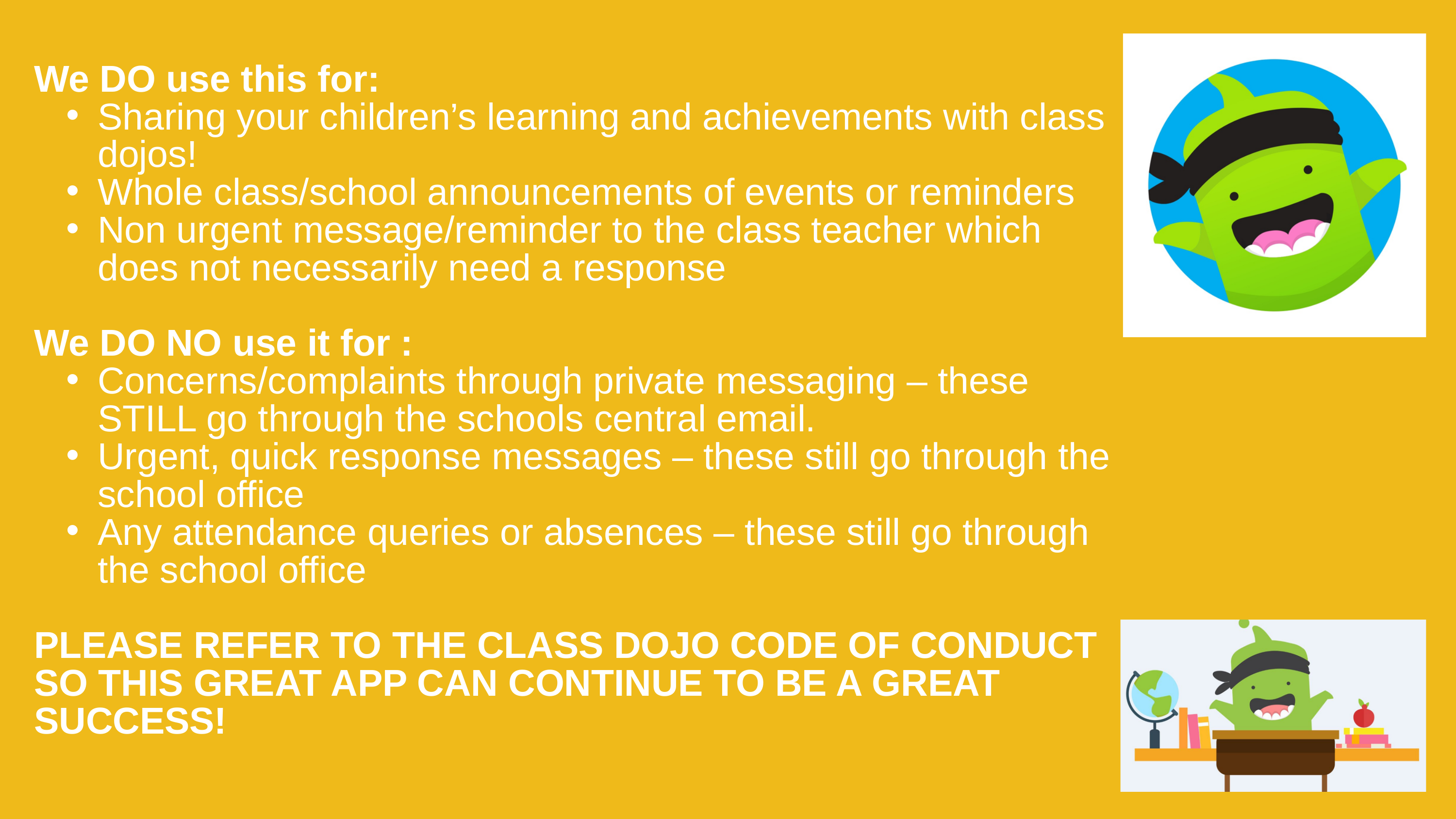

We DO use this for:
Sharing your children’s learning and achievements with class dojos!
Whole class/school announcements of events or reminders
Non urgent message/reminder to the class teacher which does not necessarily need a response

We DO NO use it for :
Concerns/complaints through private messaging – these STILL go through the schools central email.
Urgent, quick response messages – these still go through the school office
Any attendance queries or absences – these still go through the school office

PLEASE REFER TO THE CLASS DOJO CODE OF CONDUCT SO THIS GREAT APP CAN CONTINUE TO BE A GREAT SUCCESS!